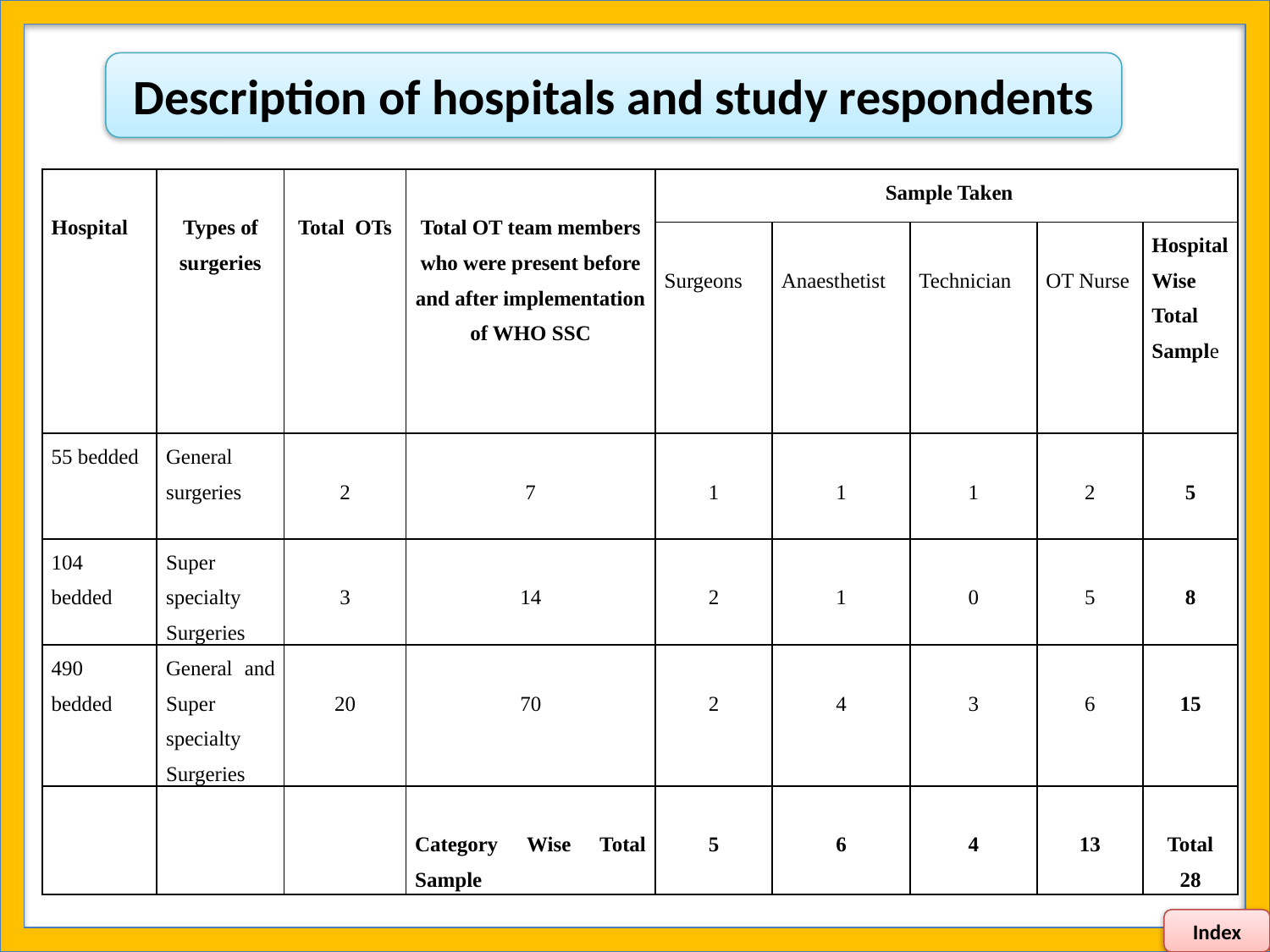

Description of hospitals and study respondents
| Hospital | Types of surgeries | Total OTs | Total OT team members who were present before and after implementation of WHO SSC | Sample Taken |  |  |  |  |
| --- | --- | --- | --- | --- | --- | --- | --- | --- |
|  |  |  |  | Surgeons | Anaesthetist | Technician | OT Nurse | Hospital Wise Total Sample |
| 55 bedded | General surgeries | 2 | 7 | 1 | 1 | 1 | 2 | 5 |
| 104 bedded | Super specialty Surgeries | 3 | 14 | 2 | 1 | 0 | 5 | 8 |
| 490 bedded | General and Super specialty Surgeries | 20 | 70 | 2 | 4 | 3 | 6 | 15 |
|  |  |  | Category Wise Total Sample | 5 | 6 | 4 | 13 | Total 28 |
Index